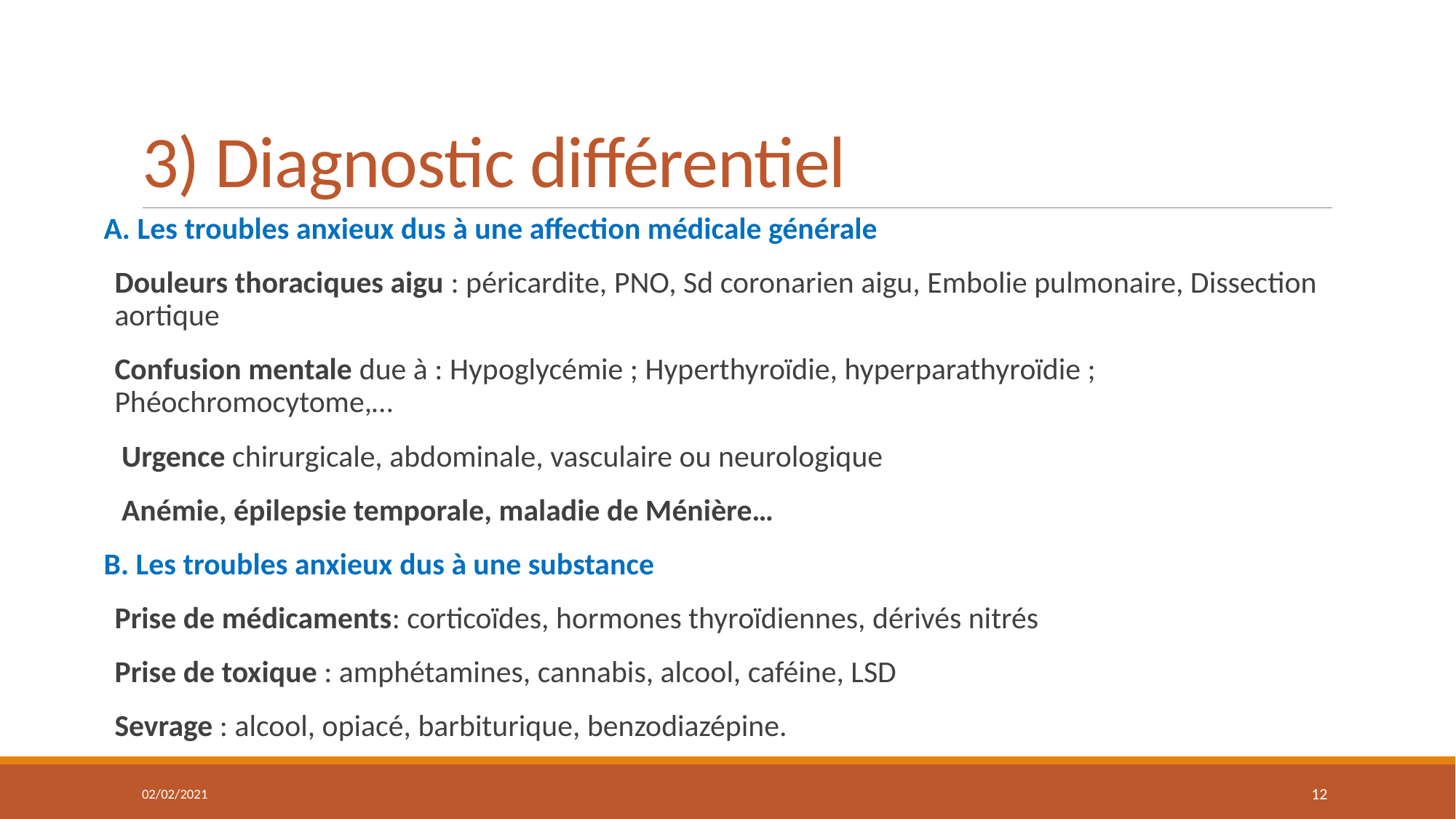

# 3) Diagnostic différentiel
A. Les troubles anxieux dus à une affection médicale générale
Douleurs thoraciques aigu : péricardite, PNO, Sd coronarien aigu, Embolie pulmonaire, Dissection aortique
Confusion mentale due à : Hypoglycémie ; Hyperthyroïdie, hyperparathyroïdie ; Phéochromocytome,…
 Urgence chirurgicale, abdominale, vasculaire ou neurologique
 Anémie, épilepsie temporale, maladie de Ménière…
B. Les troubles anxieux dus à une substance
Prise de médicaments: corticoïdes, hormones thyroïdiennes, dérivés nitrés
Prise de toxique : amphétamines, cannabis, alcool, caféine, LSD
Sevrage : alcool, opiacé, barbiturique, benzodiazépine.
02/02/2021
12